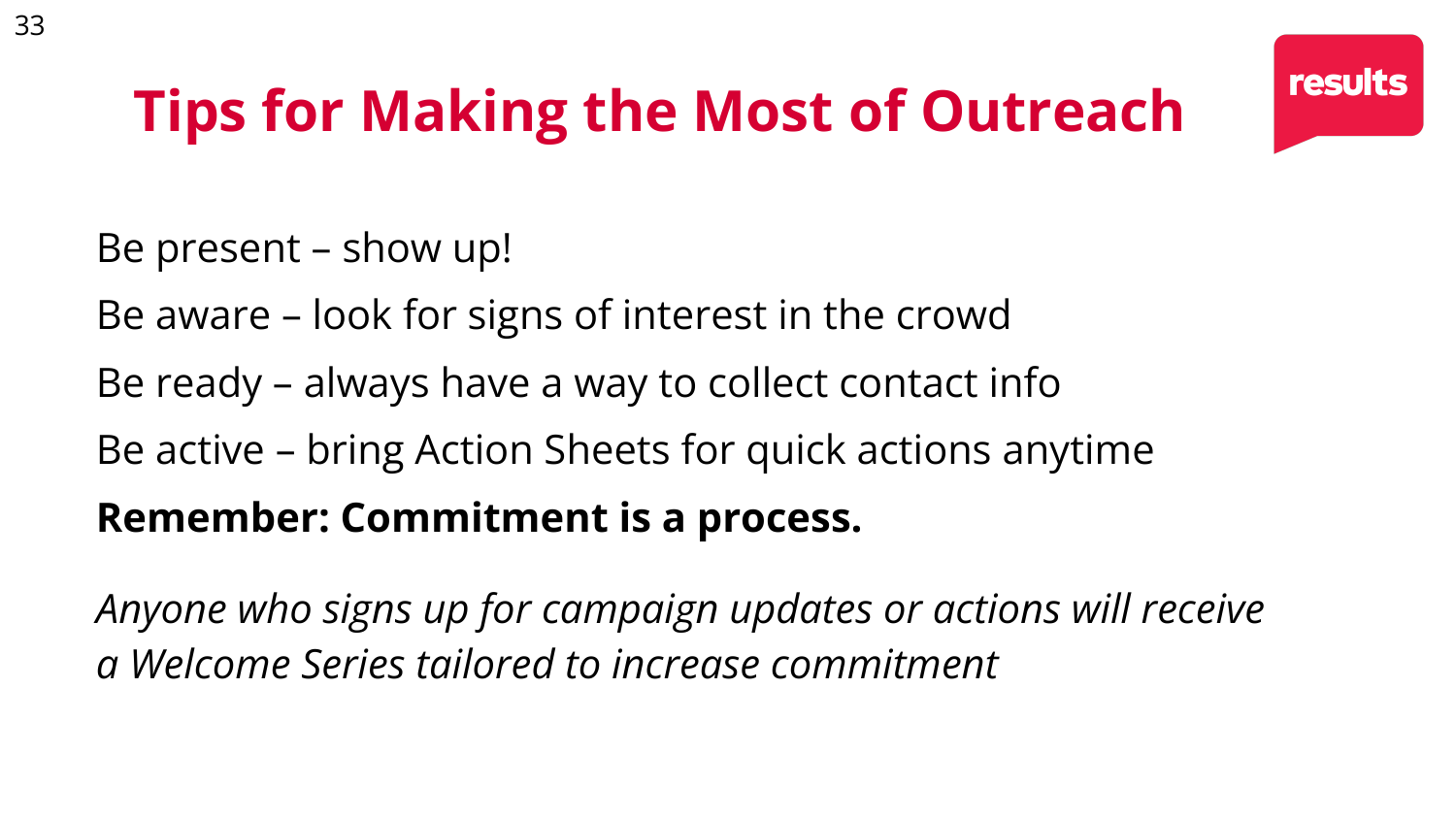

33
Tips for Making the Most of Outreach

Be present – show up!
Be aware – look for signs of interest in the crowd
Be ready – always have a way to collect contact info
Be active – bring Action Sheets for quick actions anytime
Remember: Commitment is a process.
Anyone who signs up for campaign updates or actions will receive a Welcome Series tailored to increase commitment